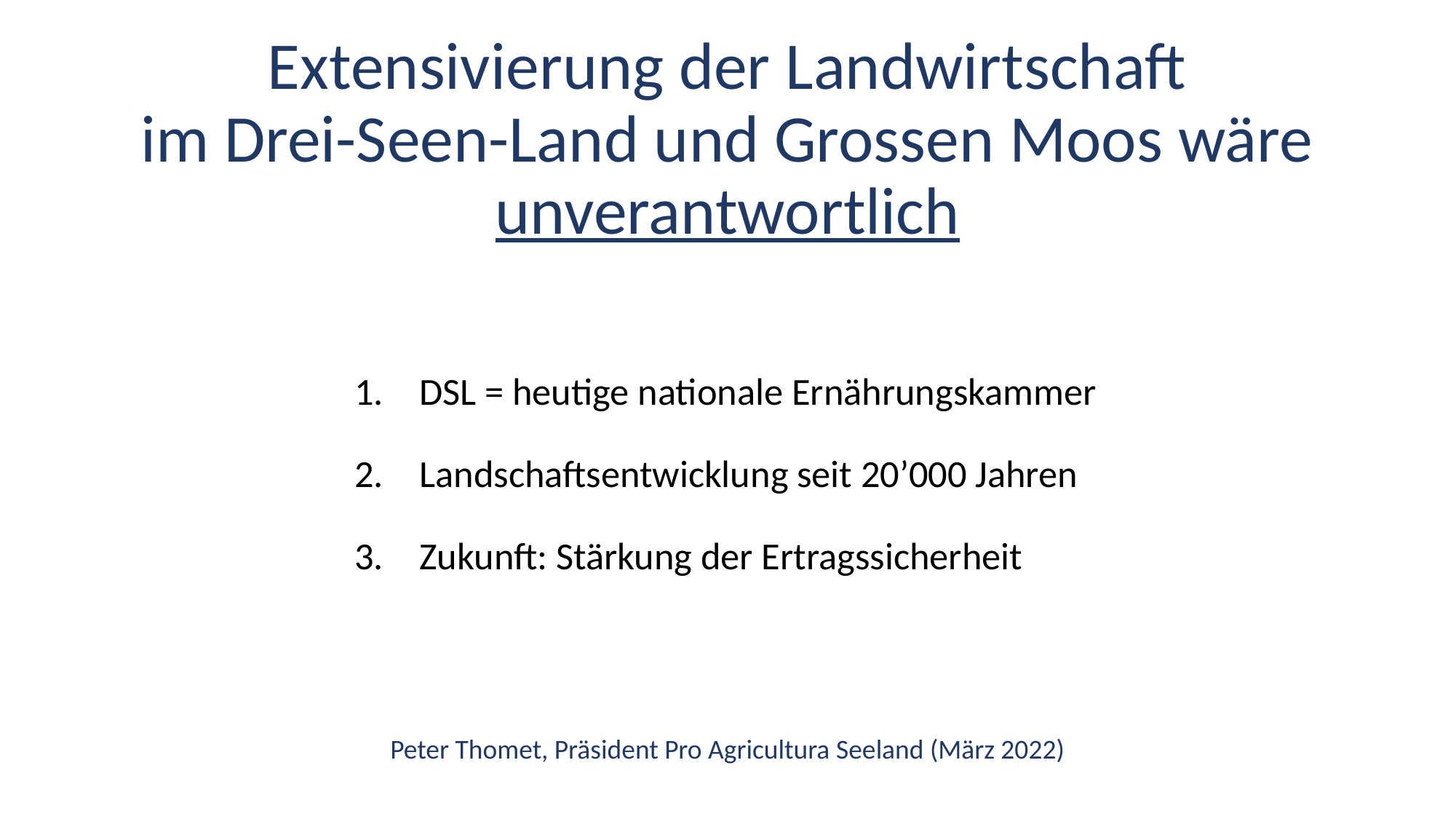

# Extensivierung der Landwirtschaft im Drei-Seen-Land und Grossen Moos wäre unverantwortlich
DSL = heutige nationale Ernährungskammer
Landschaftsentwicklung seit 20’000 Jahren
Zukunft: Stärkung der Ertragssicherheit

Peter Thomet, Präsident Pro Agricultura Seeland (März 2022)